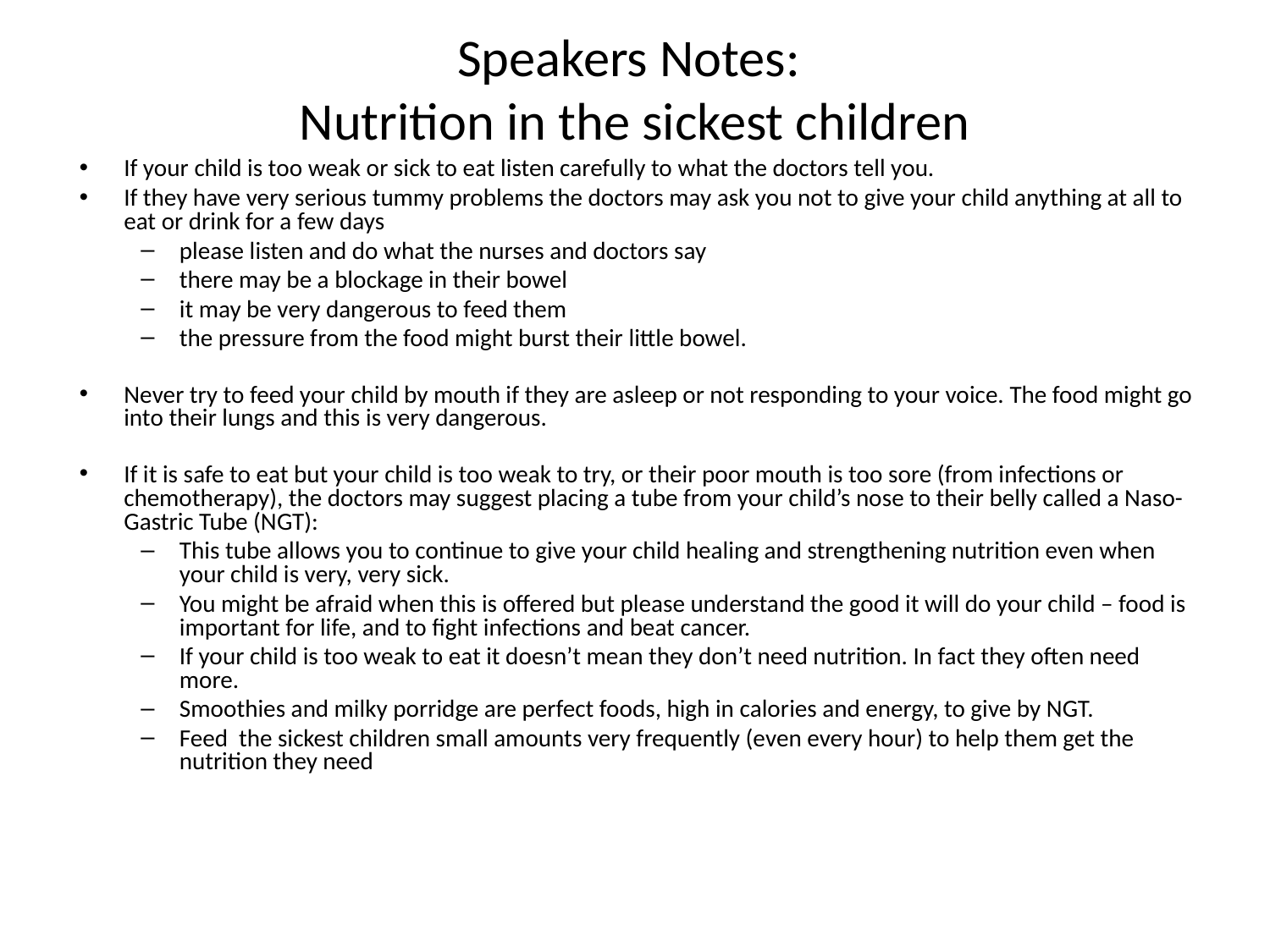

# Speakers Notes: Nutrition in the sickest children
If your child is too weak or sick to eat listen carefully to what the doctors tell you.
If they have very serious tummy problems the doctors may ask you not to give your child anything at all to eat or drink for a few days
please listen and do what the nurses and doctors say
there may be a blockage in their bowel
it may be very dangerous to feed them
the pressure from the food might burst their little bowel.

Never try to feed your child by mouth if they are asleep or not responding to your voice. The food might go into their lungs and this is very dangerous.

If it is safe to eat but your child is too weak to try, or their poor mouth is too sore (from infections or chemotherapy), the doctors may suggest placing a tube from your child’s nose to their belly called a Naso-Gastric Tube (NGT):
This tube allows you to continue to give your child healing and strengthening nutrition even when your child is very, very sick.
You might be afraid when this is offered but please understand the good it will do your child – food is important for life, and to fight infections and beat cancer.
If your child is too weak to eat it doesn’t mean they don’t need nutrition. In fact they often need more.
Smoothies and milky porridge are perfect foods, high in calories and energy, to give by NGT.
Feed  the sickest children small amounts very frequently (even every hour) to help them get the nutrition they need